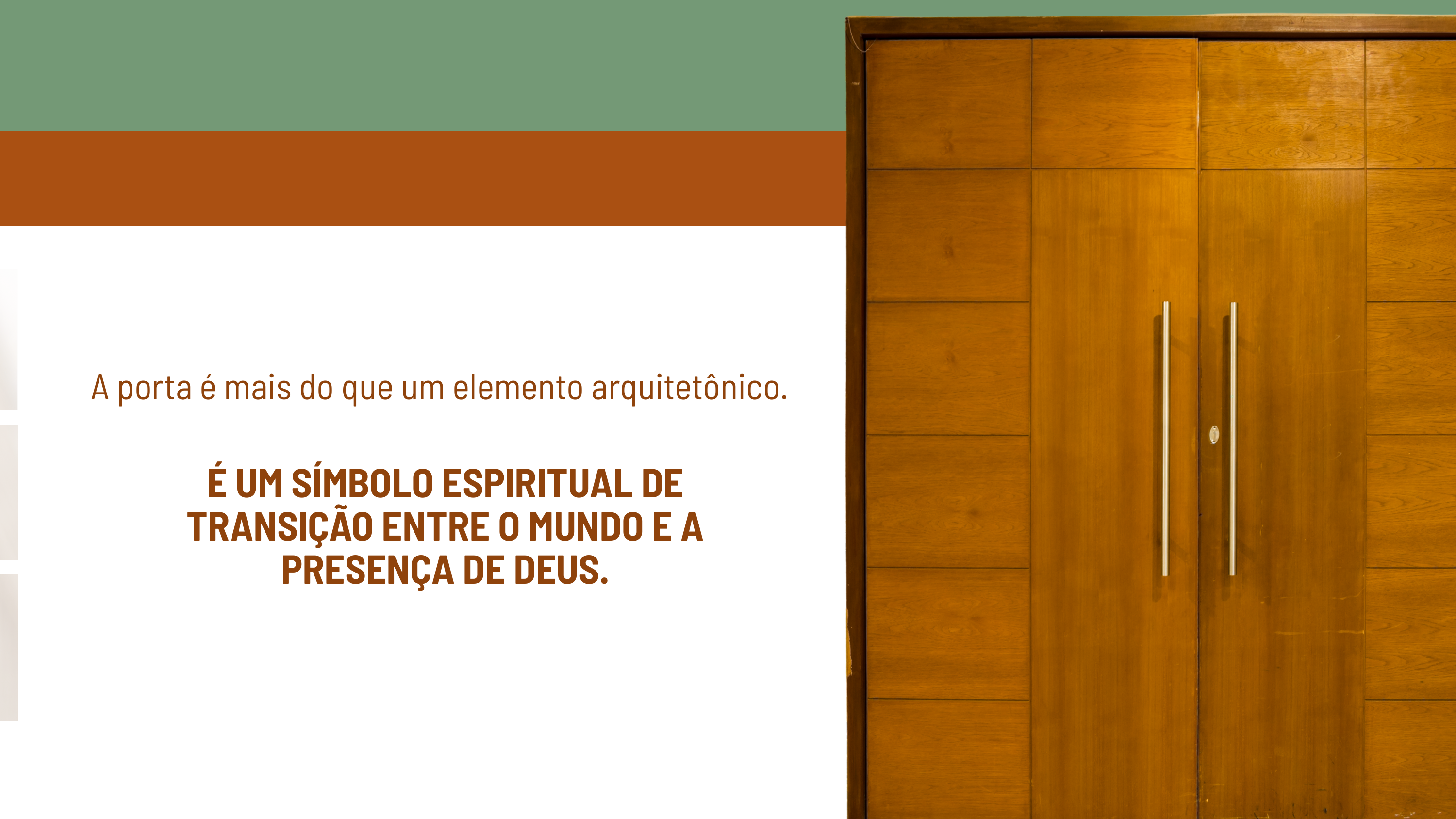

A porta é mais do que um elemento arquitetônico.

É UM SÍMBOLO ESPIRITUAL DE TRANSIÇÃO ENTRE O MUNDO E A PRESENÇA DE DEUS.